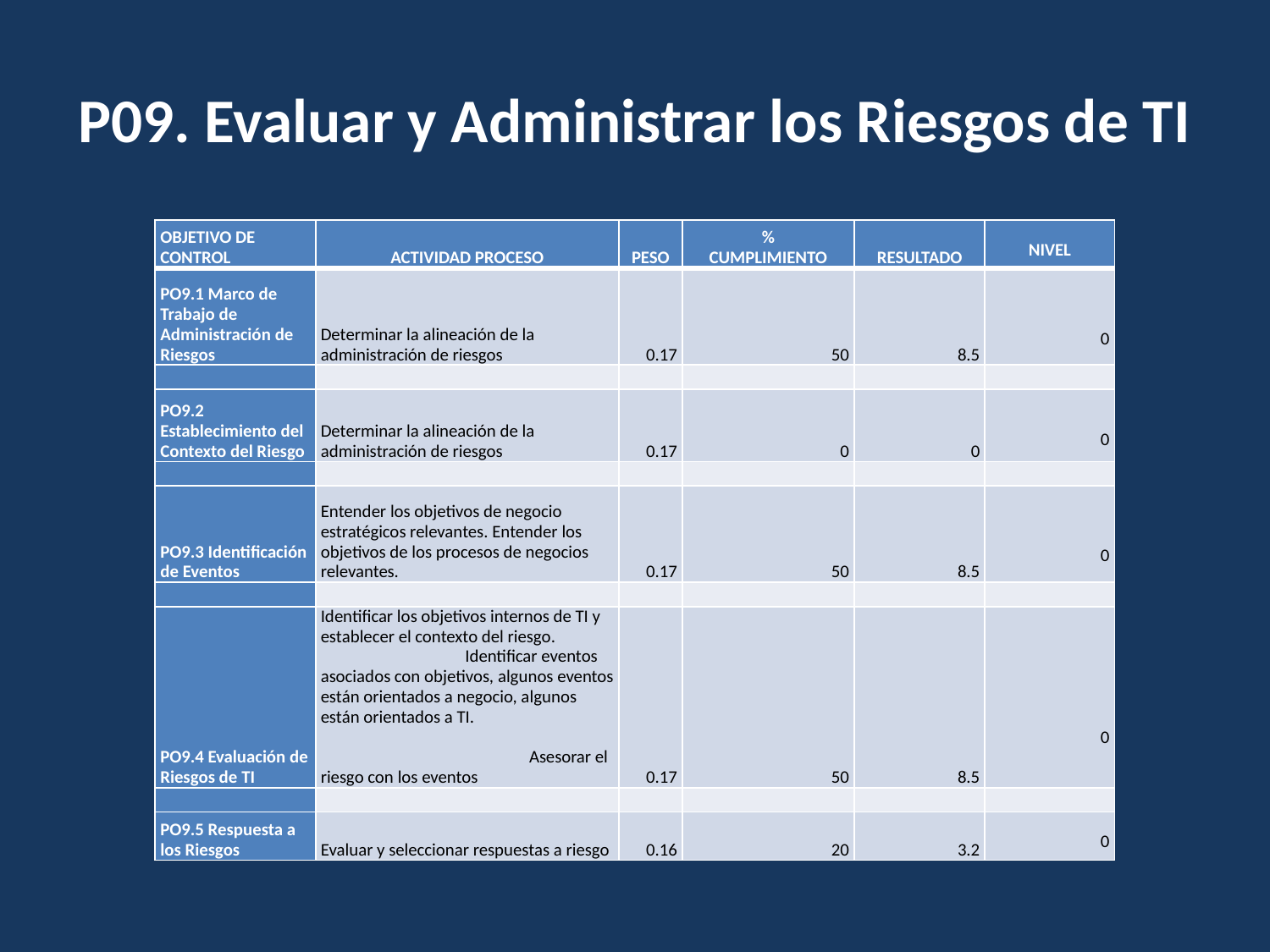

# P09. Evaluar y Administrar los Riesgos de TI
| OBJETIVO DE CONTROL | ACTIVIDAD PROCESO | PESO | % CUMPLIMIENTO | RESULTADO | NIVEL |
| --- | --- | --- | --- | --- | --- |
| PO9.1 Marco de Trabajo de Administración de Riesgos | Determinar la alineación de la administración de riesgos | 0.17 | 50 | 8.5 | 0 |
|  |  |  |  |  |  |
| PO9.2 Establecimiento del Contexto del Riesgo | Determinar la alineación de la administración de riesgos | 0.17 | 0 | 0 | 0 |
|  |  |  |  |  |  |
| PO9.3 Identificación de Eventos | Entender los objetivos de negocio estratégicos relevantes. Entender los objetivos de los procesos de negocios relevantes. | 0.17 | 50 | 8.5 | 0 |
|  |  |  |  |  |  |
| PO9.4 Evaluación de Riesgos de TI | Identificar los objetivos internos de TI y establecer el contexto del riesgo. Identificar eventos asociados con objetivos, algunos eventos están orientados a negocio, algunos están orientados a TI. Asesorar el riesgo con los eventos | 0.17 | 50 | 8.5 | 0 |
|  |  |  |  |  |  |
| PO9.5 Respuesta a los Riesgos | Evaluar y seleccionar respuestas a riesgo | 0.16 | 20 | 3.2 | 0 |